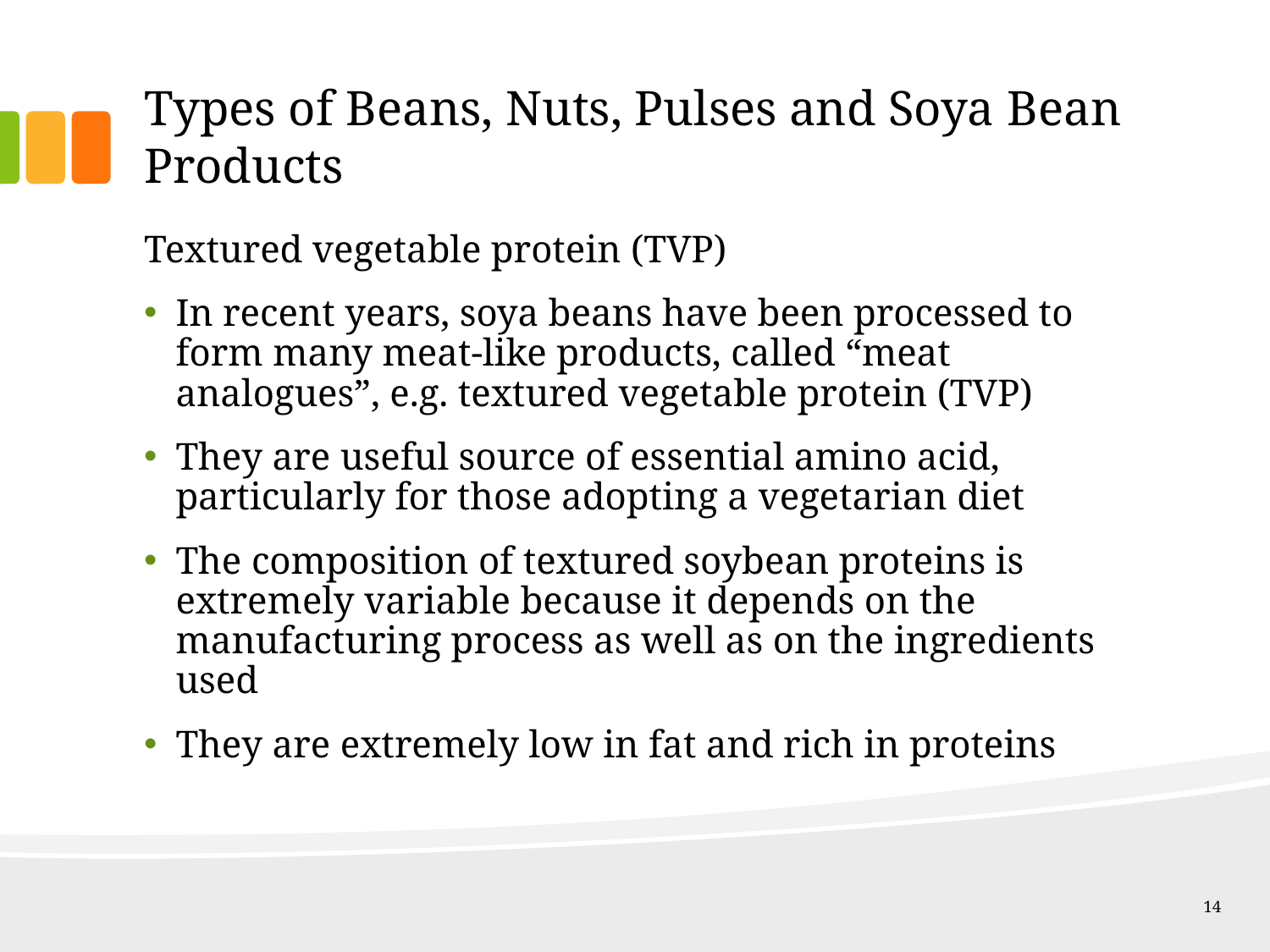

# Types of Beans, Nuts, Pulses and Soya Bean Products
Textured vegetable protein (TVP)
In recent years, soya beans have been processed to form many meat-like products, called “meat analogues”, e.g. textured vegetable protein (TVP)
They are useful source of essential amino acid, particularly for those adopting a vegetarian diet
The composition of textured soybean proteins is extremely variable because it depends on the manufacturing process as well as on the ingredients used
They are extremely low in fat and rich in proteins
14